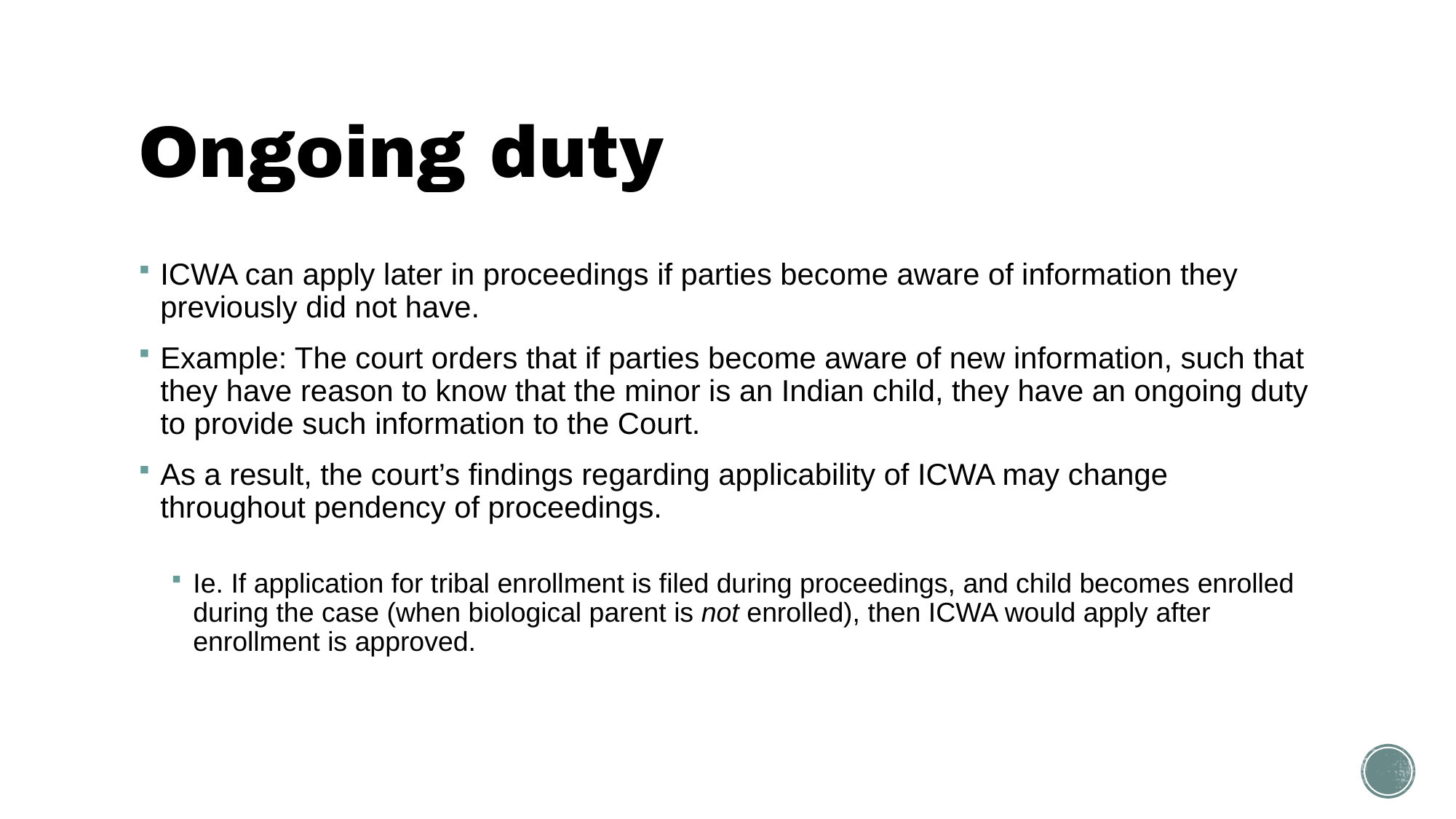

# Ongoing duty
ICWA can apply later in proceedings if parties become aware of information they previously did not have.
Example: The court orders that if parties become aware of new information, such that they have reason to know that the minor is an Indian child, they have an ongoing duty to provide such information to the Court.
As a result, the court’s findings regarding applicability of ICWA may change throughout pendency of proceedings.

Ie. If application for tribal enrollment is filed during proceedings, and child becomes enrolled during the case (when biological parent is not enrolled), then ICWA would apply after enrollment is approved.